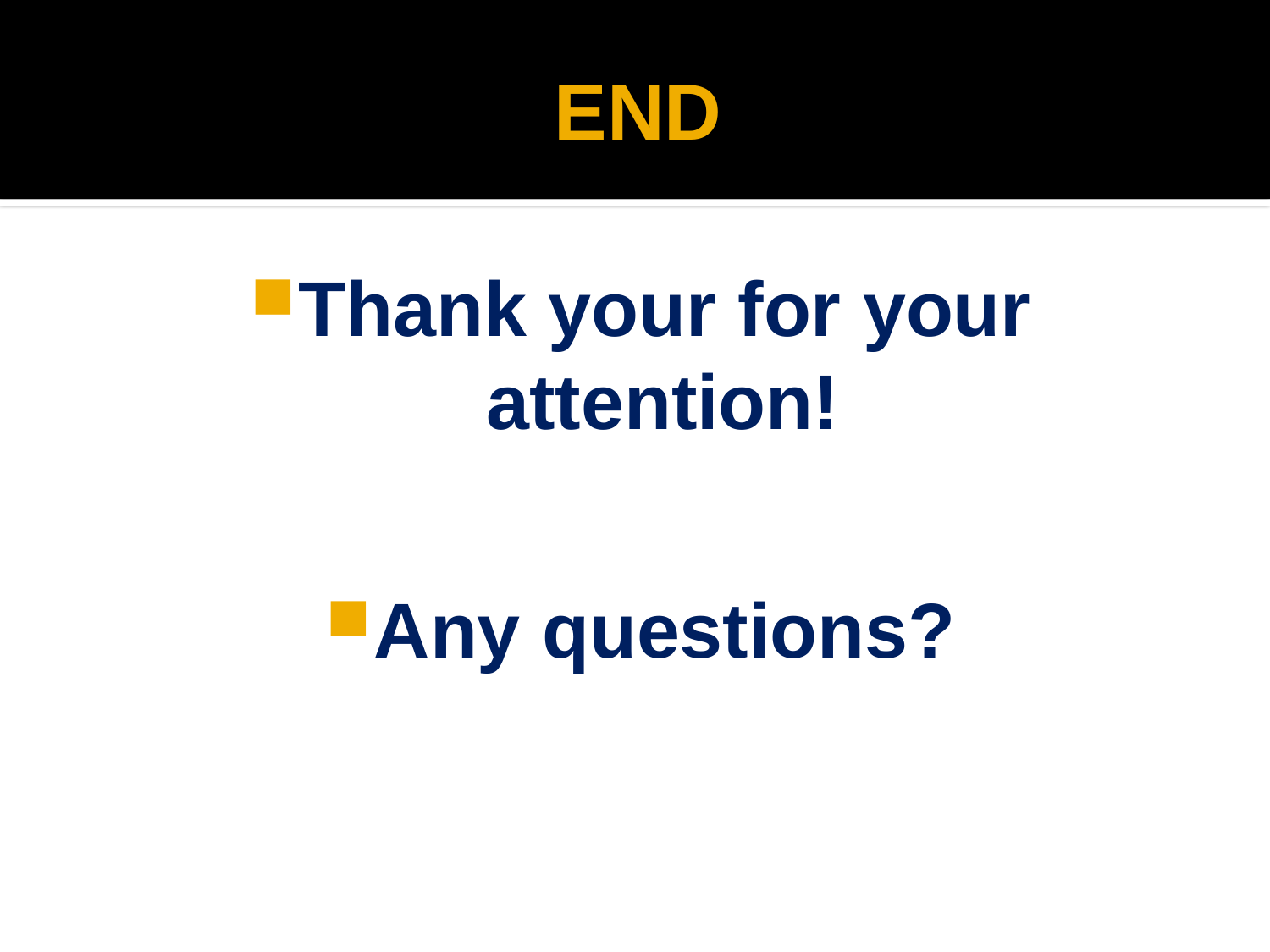

# END
Thank your for your attention!

Any questions?